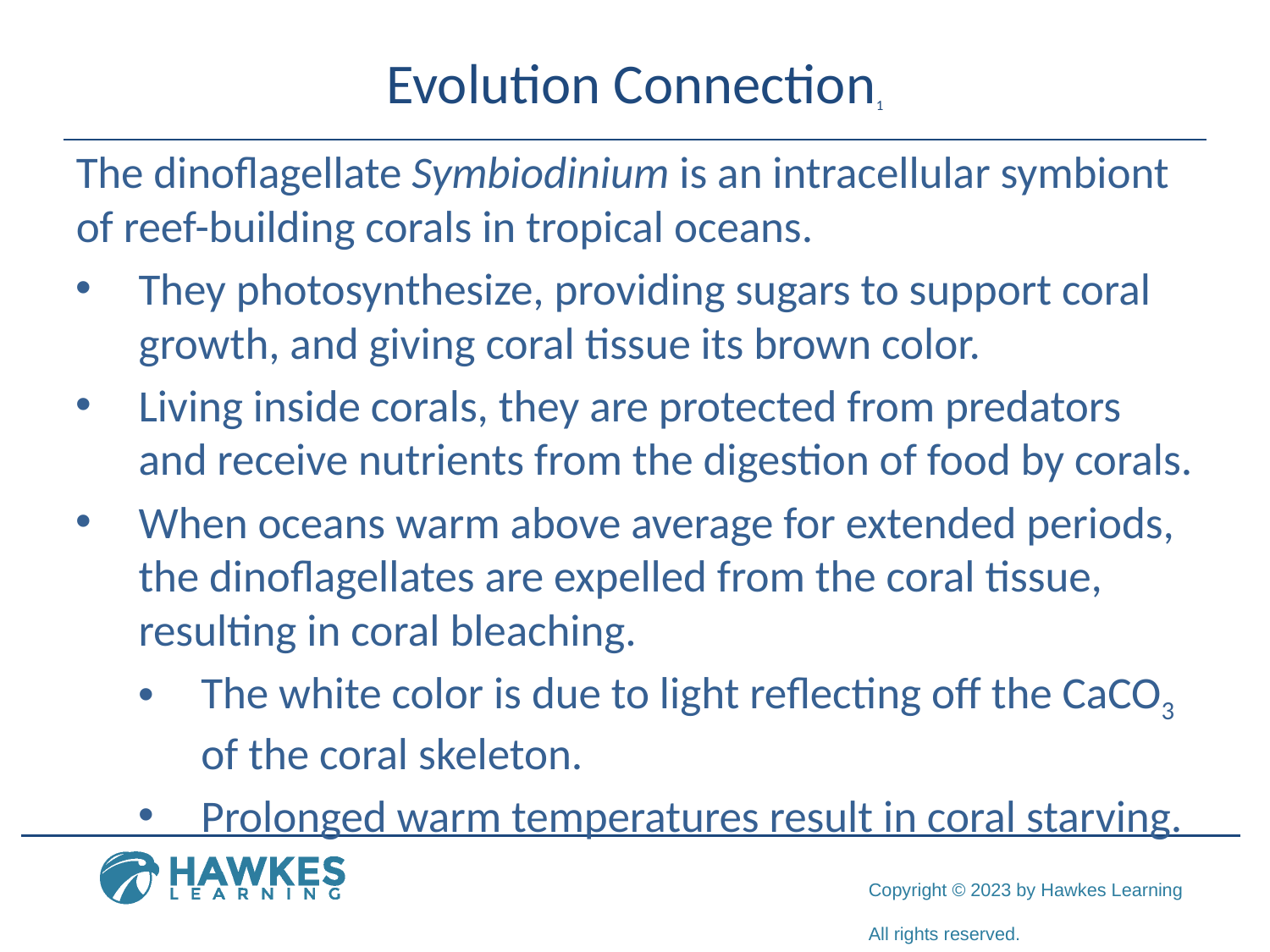

# Evolution Connection1
The dinoflagellate Symbiodinium is an intracellular symbiont of reef-building corals in tropical oceans.
They photosynthesize, providing sugars to support coral growth, and giving coral tissue its brown color.
Living inside corals, they are protected from predators and receive nutrients from the digestion of food by corals.
When oceans warm above average for extended periods, the dinoflagellates are expelled from the coral tissue, resulting in coral bleaching.
The white color is due to light reflecting off the CaCO3 of the coral skeleton.
Prolonged warm temperatures result in coral starving.